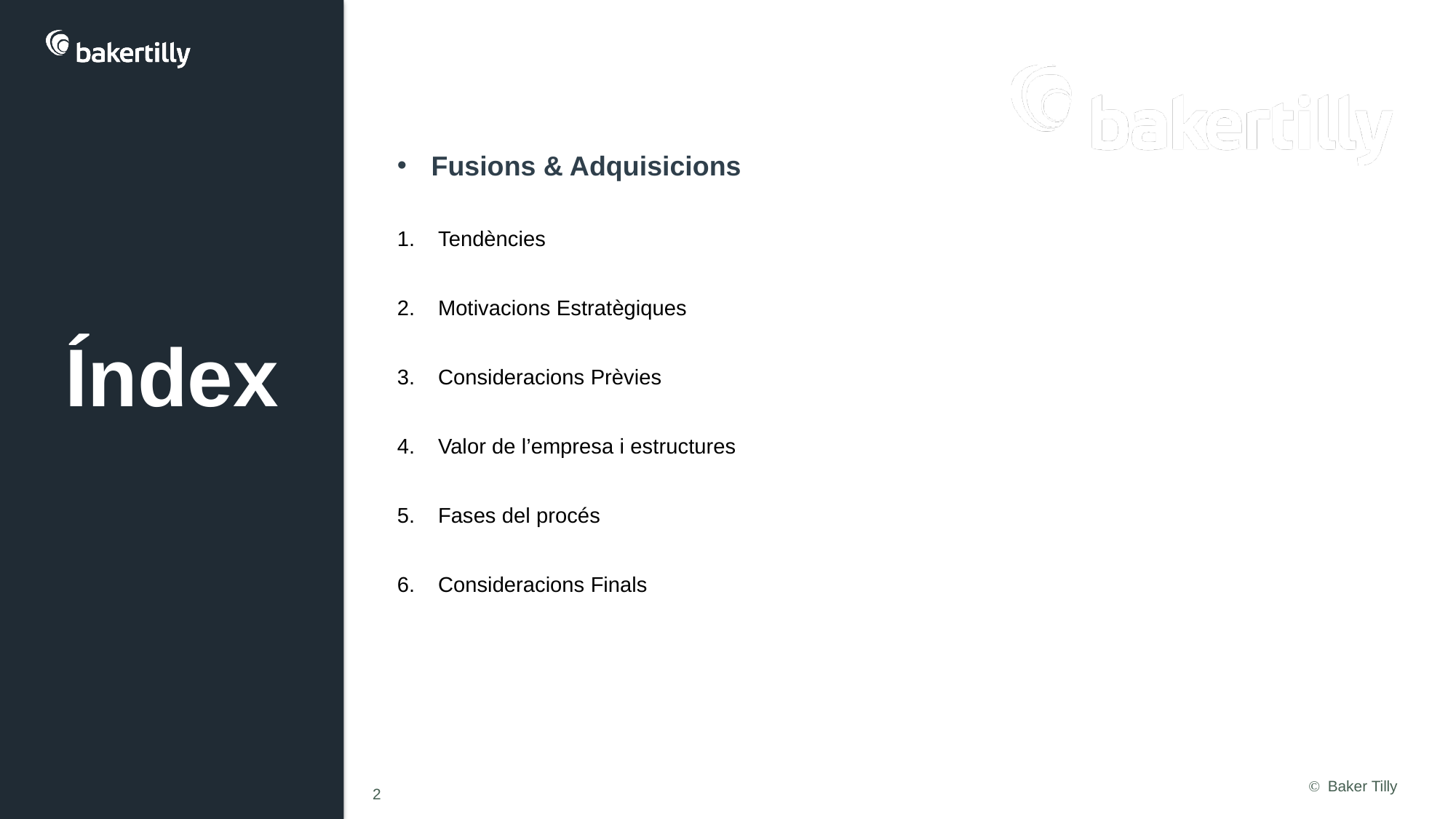

Fusions & Adquisicions

Tendències

Motivacions Estratègiques

Consideracions Prèvies

Valor de l’empresa i estructures

Fases del procés

Consideracions Finals